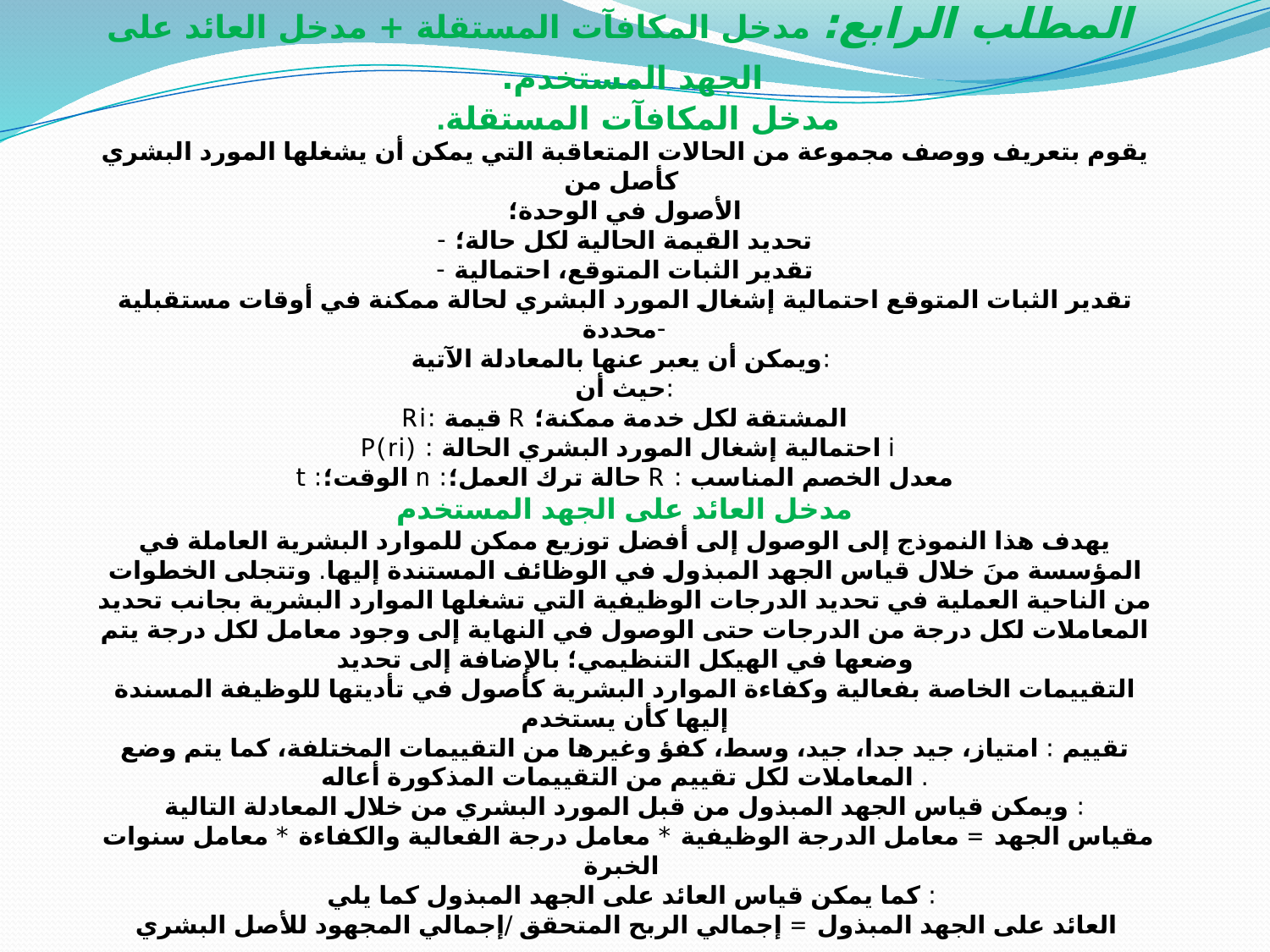

المطلب الرابع: مدخل المكافآت المستقلة + مدخل العائد على الجهد المستخدم.
   .مدخل المكافآت المستقلة
يقوم بتعريف ووصف مجموعة من الحالات المتعاقبة التي يمكن أن يشغلها المورد البشري كأصل من
الأصول في الوحدة؛
- تحديد القيمة الحالية لكل حالة؛
- تقدير الثبات المتوقع، احتمالية
تقدير الثبات المتوقع احتمالية إشغال المورد البشري لحالة ممكنة في أوقات مستقبلية محددة-
ويمكن أن يعبر عنها بالمعادلة الآتية:
حيث أن:
Ri: قيمة R المشتقة لكل خدمة ممكنة؛
 P(ri) : احتمالية إشغال المورد البشري الحالة i
t :الوقت؛ n :حالة ترك العمل؛ R : معدل الخصم المناسب
 مدخل العائد على الجهد المستخدم
يهدف هذا النموذج إلى الوصول إلى أفضل توزيع ممكن للموارد البشرية العاملة في المؤسسة منَ خلال قياس الجهد المبذول في الوظائف المستندة إليها. وتتجلى الخطوات من الناحية العملية في تحديد الدرجات الوظيفية التي تشغلها الموارد البشرية بجانب تحديد المعاملات لكل درجة من الدرجات حتى الوصول في النهاية إلى وجود معامل لكل درجة يتم وضعها في الهيكل التنظيمي؛ بالإضافة إلى تحديد
التقييمات الخاصة بفعالية وكفاءة الموارد البشرية كأصول في تأديتها للوظيفة المسندة إليها كأن يستخدم
تقييم : امتياز، جيد جدا، جيد، وسط، كفؤ وغيرها من التقييمات المختلفة، كما يتم وضع المعاملات لكل تقييم من التقييمات المذكورة أعاله .
 ويمكن قياس الجهد المبذول من قبل المورد البشري من خلال المعادلة التالية :
 مقياس الجهد = معامل الدرجة الوظيفية * معامل درجة الفعالية والكفاءة * معامل سنوات الخبرة
   كما يمكن قياس العائد على الجهد المبذول كما يلي :
 العائد على الجهد المبذول = إجمالي الربح المتحقق/إجمالي المجهود للأصل البشري